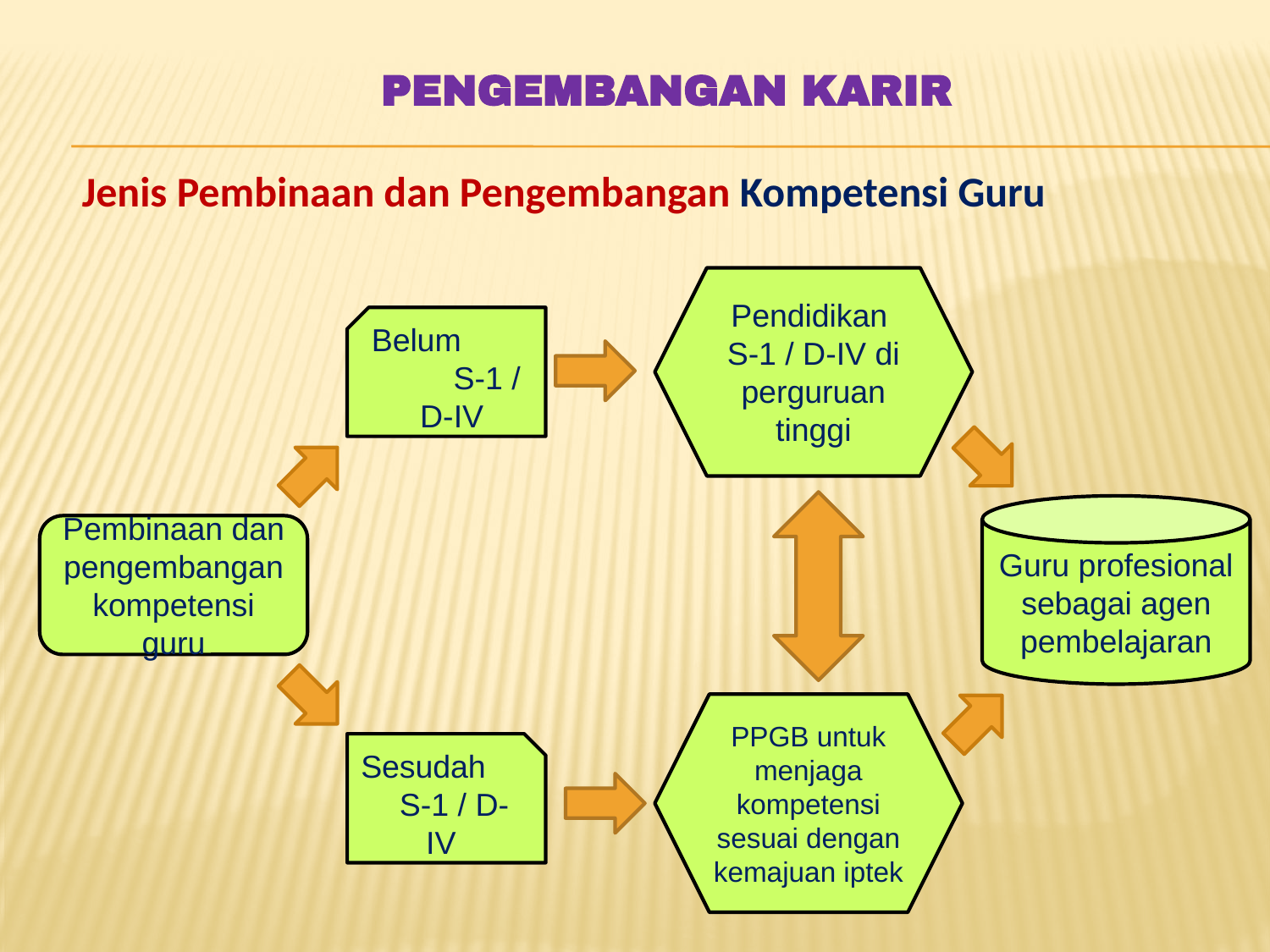

# Pengembangan karir
Jenis Pembinaan dan Pengembangan Kompetensi Guru

Pendidikan
S-1 / D-IV di perguruan tinggi
Belum                 S-1 / D-IV

Guru profesional sebagai agen pembelajaran
Pembinaan dan pengembangan kompetensi guru

PPGB untuk menjaga kompetensi sesuai dengan kemajuan iptek
Sesudah        S-1 / D-IV